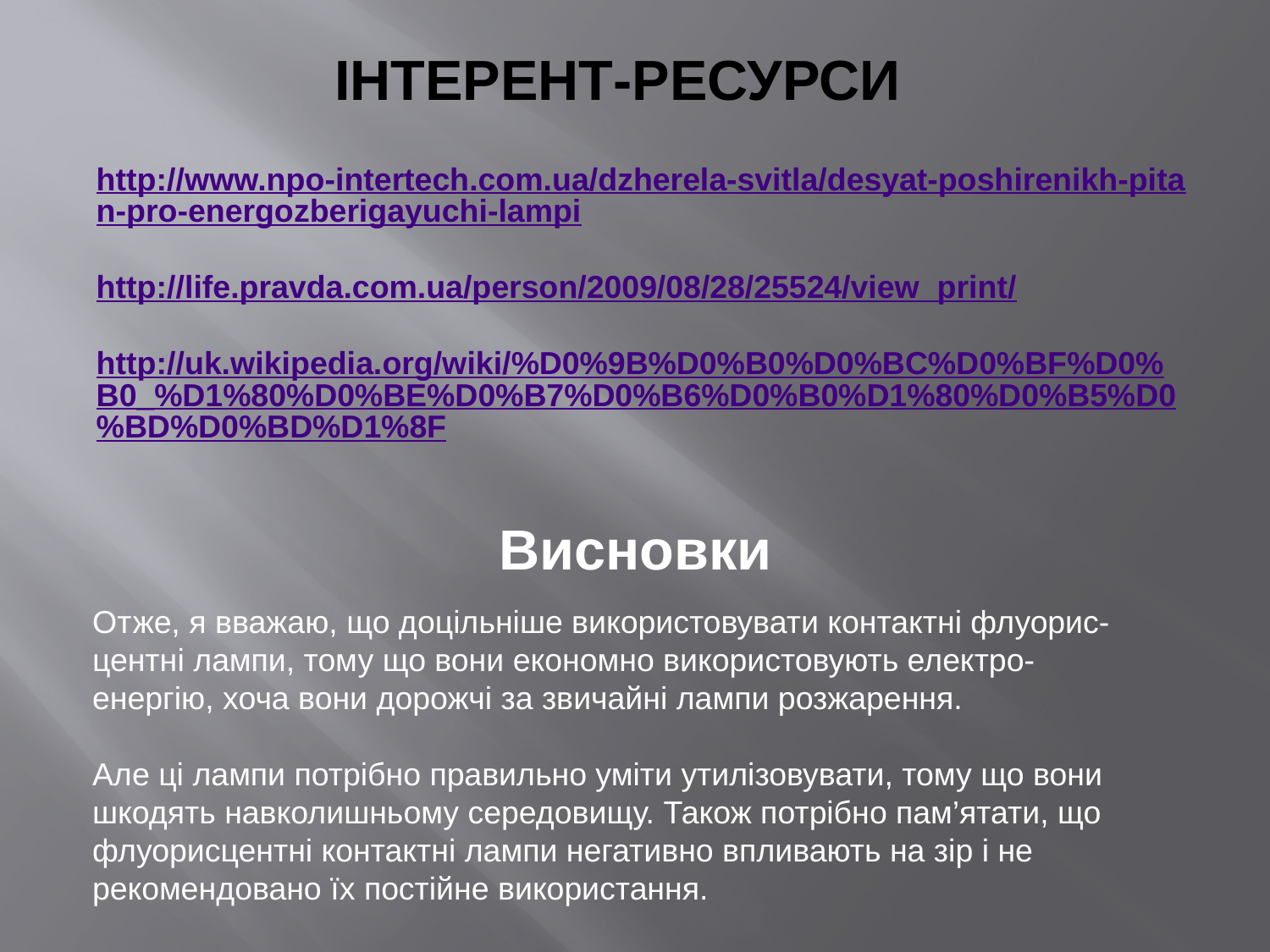

# Інтерент-ресурси
http://www.npo-intertech.com.ua/dzherela-svitla/desyat-poshirenikh-pitan-pro-energozberigayuchi-lampi

http://life.pravda.com.ua/person/2009/08/28/25524/view_print/

http://uk.wikipedia.org/wiki/%D0%9B%D0%B0%D0%BC%D0%BF%D0%B0_%D1%80%D0%BE%D0%B7%D0%B6%D0%B0%D1%80%D0%B5%D0%BD%D0%BD%D1%8F
Висновки
Отже, я вважаю, що доцільніше використовувати контактні флуорис-центні лампи, тому що вони економно використовують електро-енергію, хоча вони дорожчі за звичайні лампи розжарення.

Але ці лампи потрібно правильно уміти утилізовувати, тому що вони шкодять навколишньому середовищу. Також потрібно пам’ятати, що флуорисцентні контактні лампи негативно впливають на зір і не рекомендовано їх постійне використання.